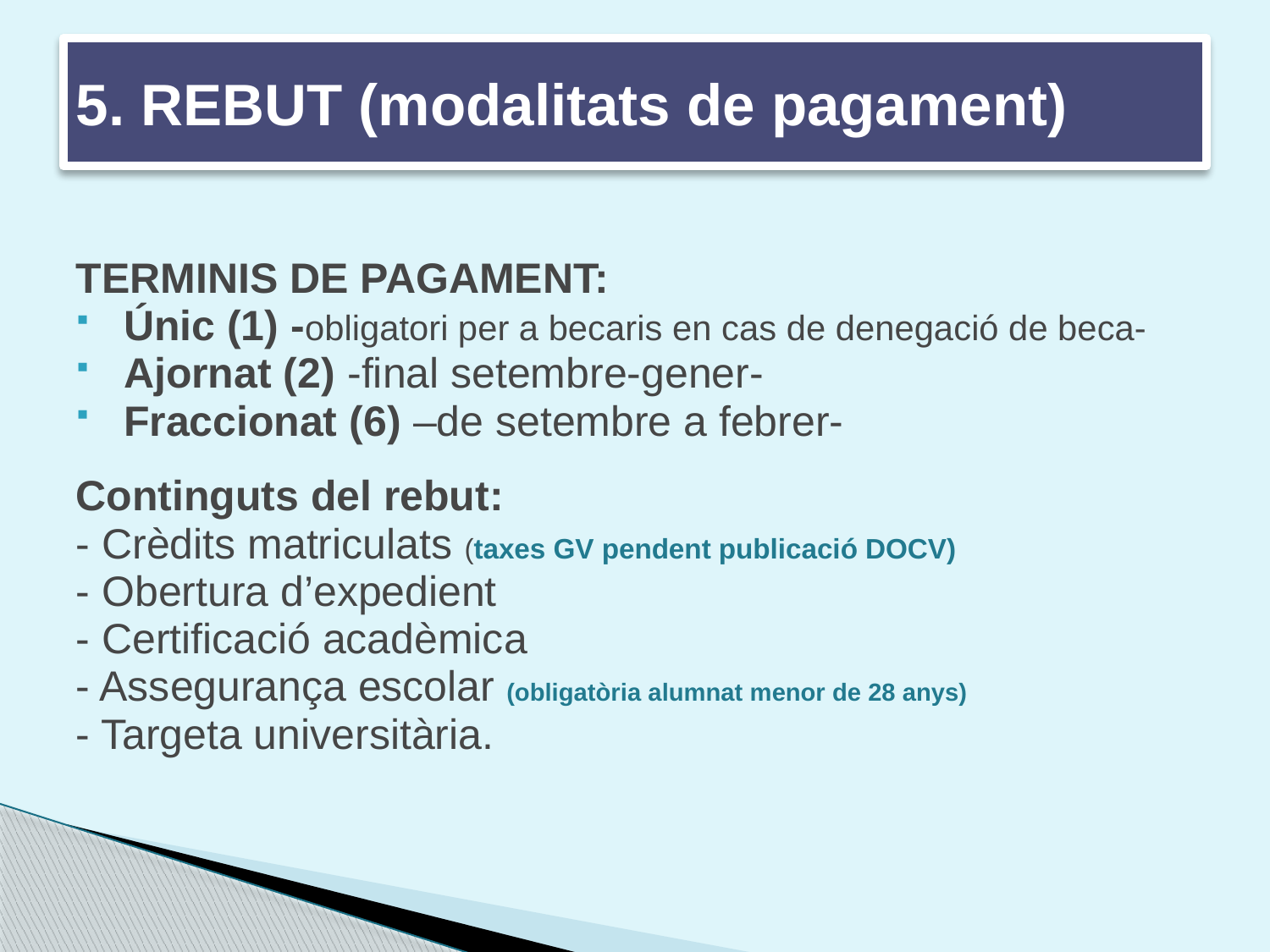

# 5. REBUT (modalitats de pagament)

TERMINIS DE PAGAMENT:
Únic (1) -obligatori per a becaris en cas de denegació de beca-
Ajornat (2) -final setembre-gener-
Fraccionat (6) –de setembre a febrer-

Continguts del rebut:
- Crèdits matriculats (taxes GV pendent publicació DOCV)
- Obertura d’expedient
- Certificació acadèmica
- Assegurança escolar (obligatòria alumnat menor de 28 anys)
- Targeta universitària.